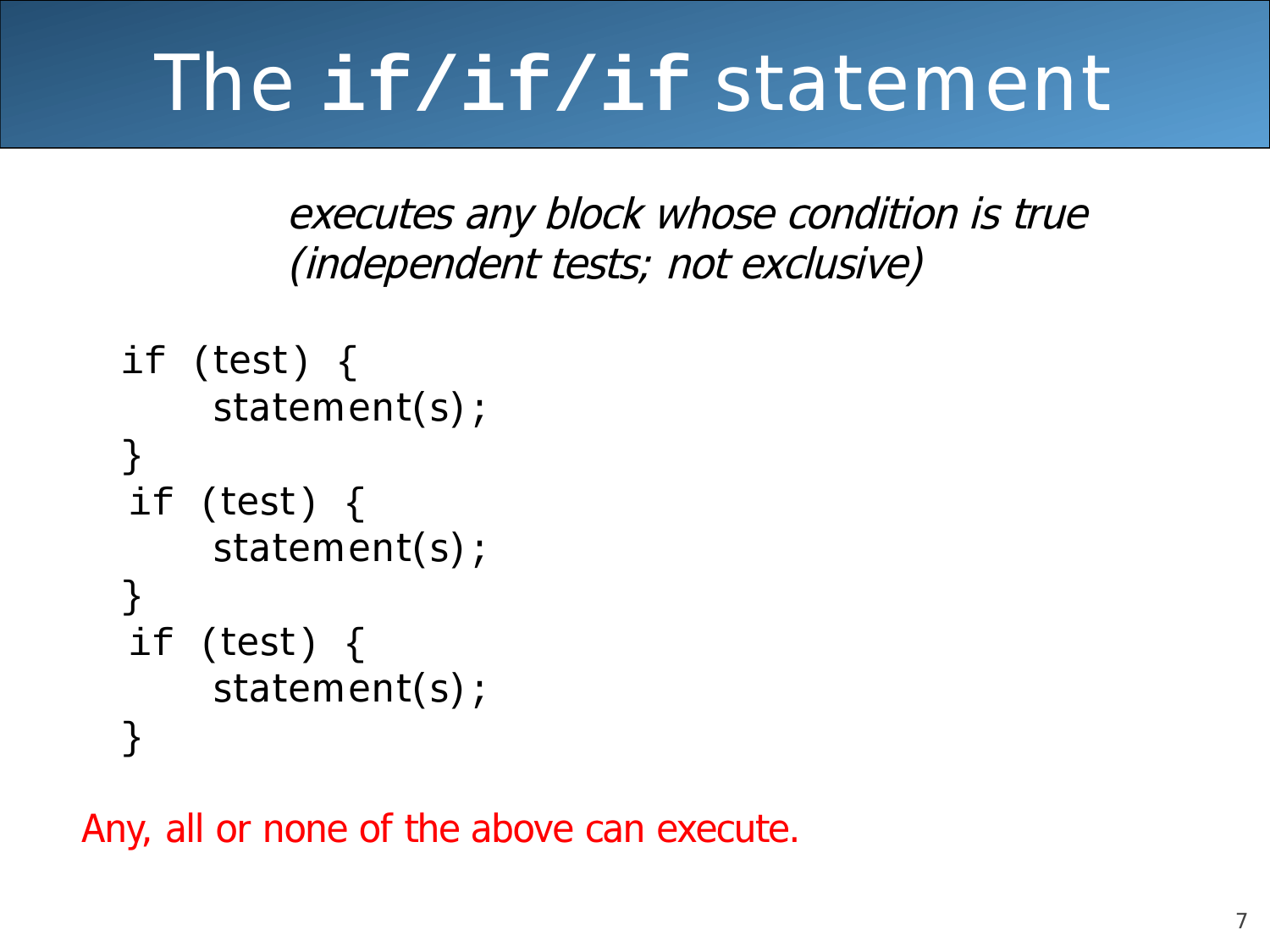

# The if/if/if statement
executes any block whose condition is true (independent tests; not exclusive)

	if (test) {
	    statement(s);
	}
  if (test) {
	    statement(s);
	}
  if (test) {
	    statement(s);
	}

Any, all or none of the above can execute.